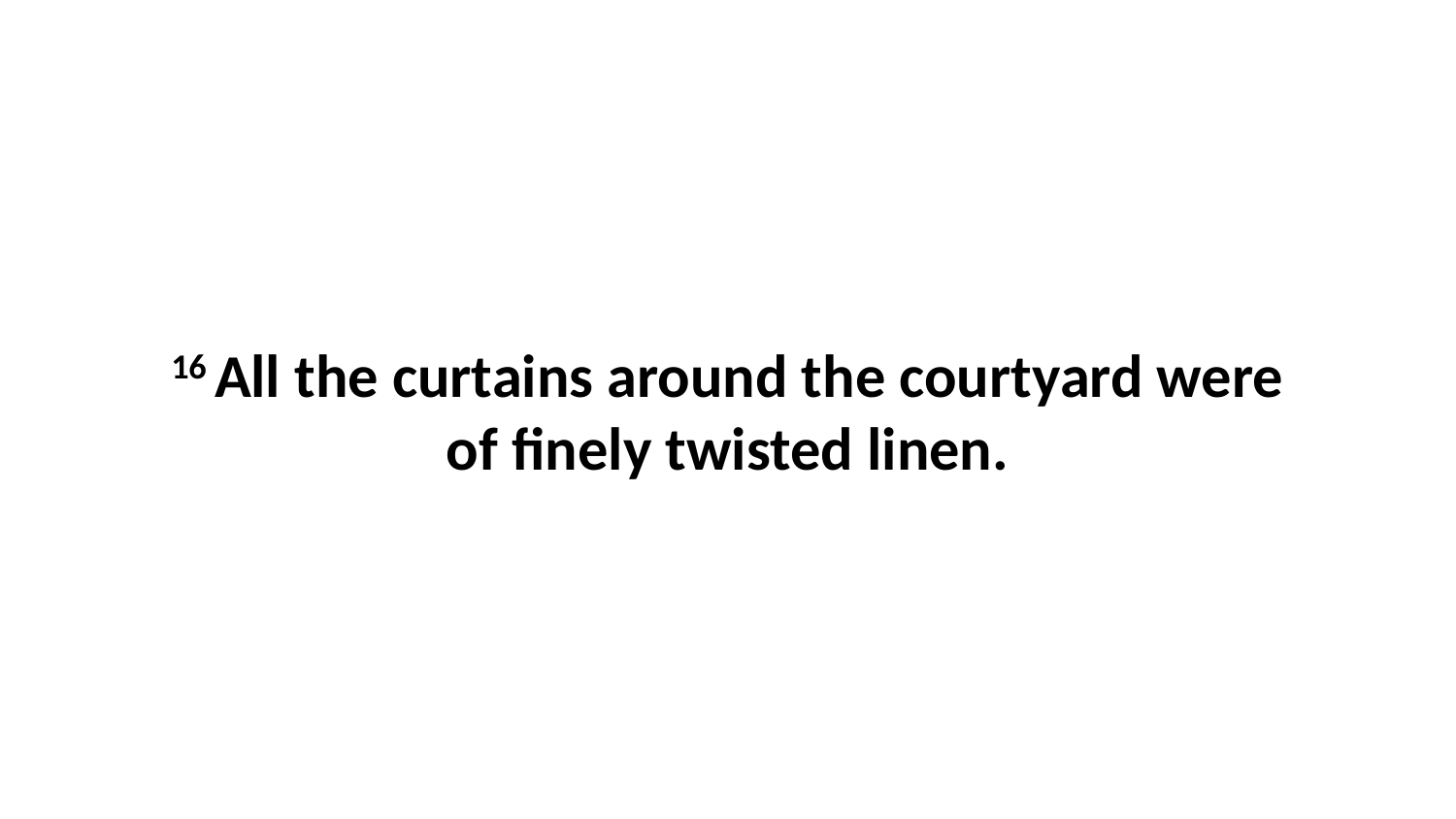

16 All the curtains around the courtyard were of finely twisted linen.